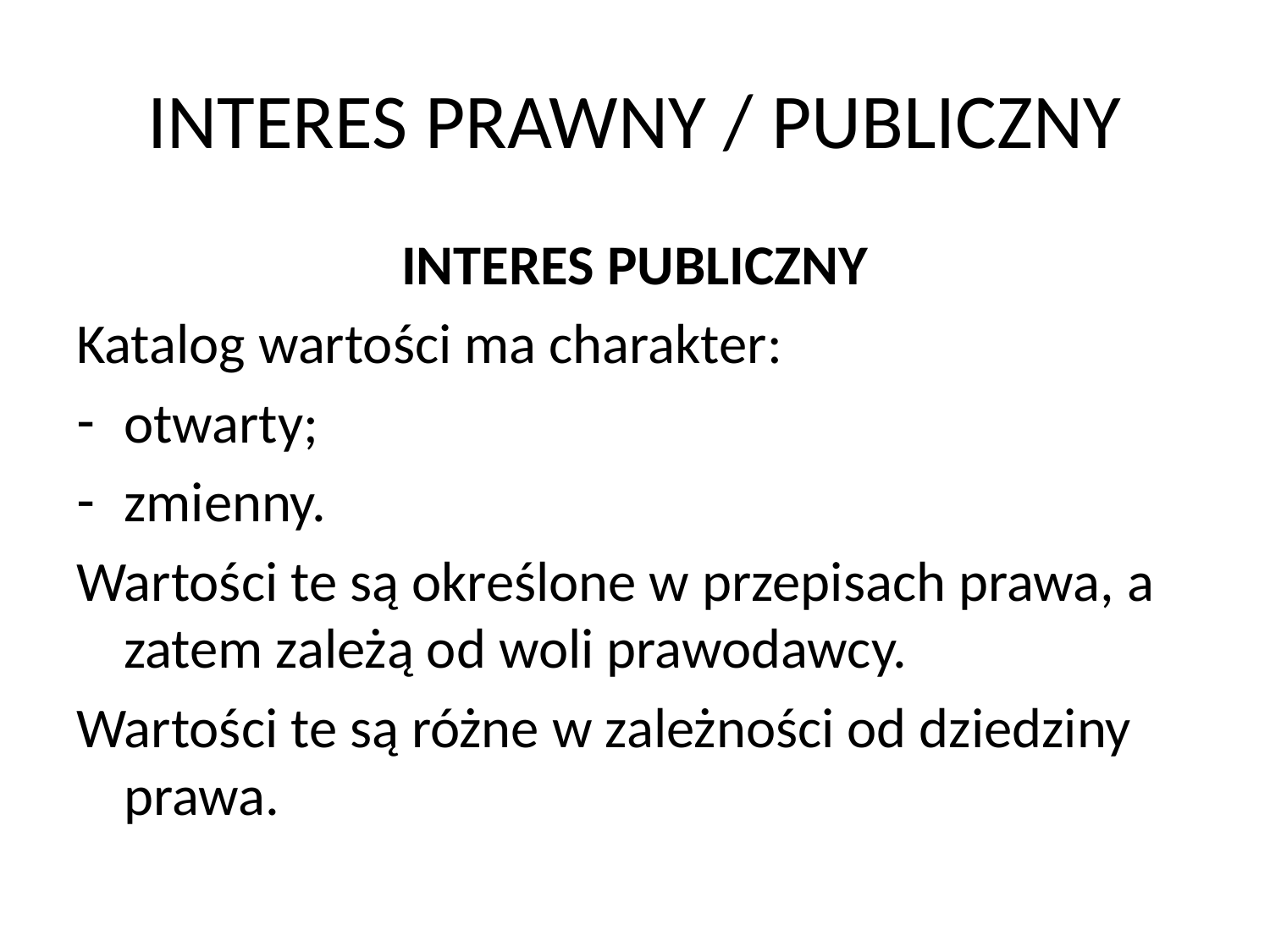

# INTERES PRAWNY / PUBLICZNY
INTERES PUBLICZNY
Katalog wartości ma charakter:
otwarty;
zmienny.
Wartości te są określone w przepisach prawa, a zatem zależą od woli prawodawcy.
Wartości te są różne w zależności od dziedziny prawa.